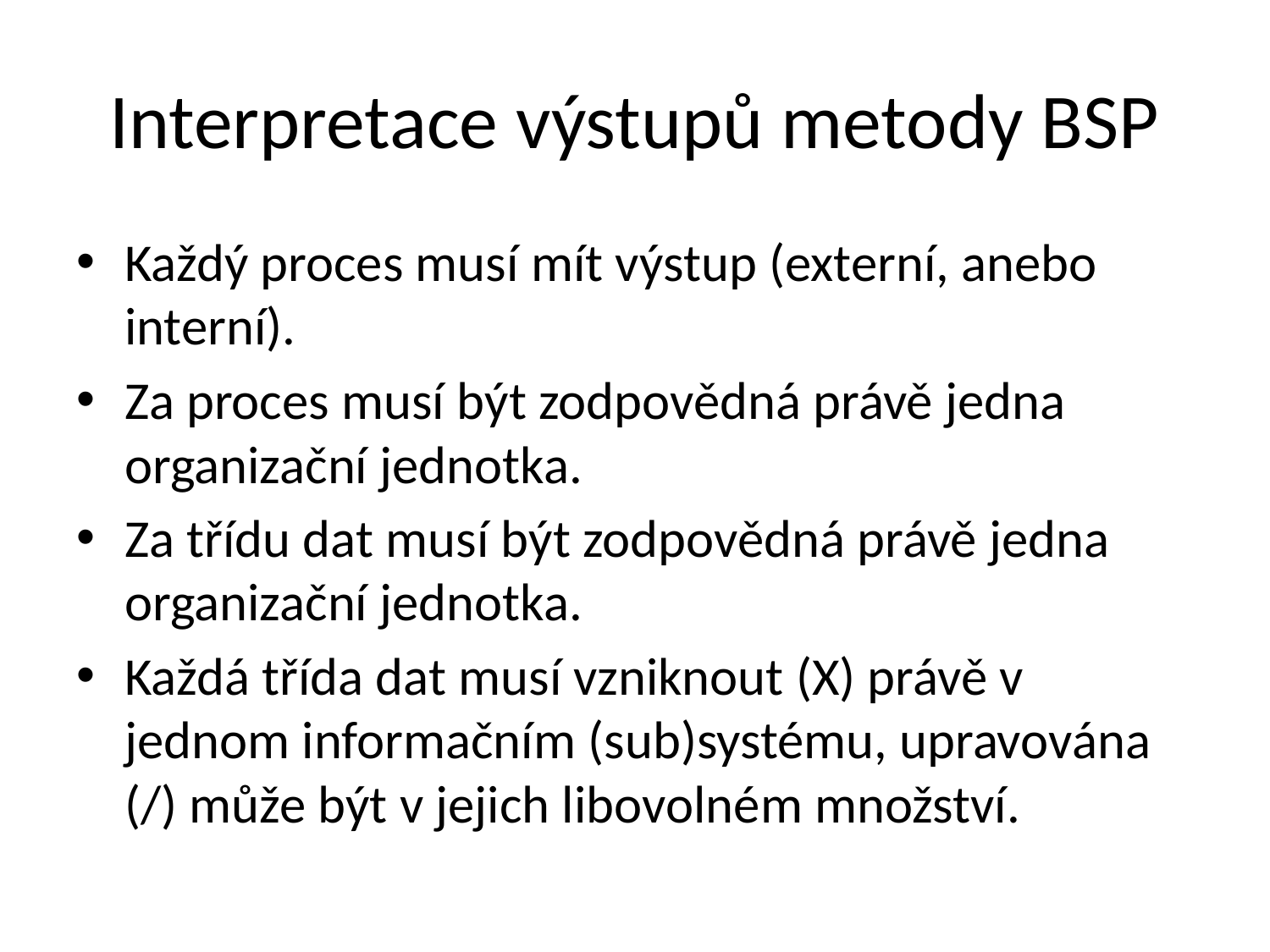

# Interpretace výstupů metody BSP
Každý proces musí mít výstup (externí, anebo interní).
Za proces musí být zodpovědná právě jedna organizační jednotka.
Za třídu dat musí být zodpovědná právě jedna organizační jednotka.
Každá třída dat musí vzniknout (X) právě v jednom informačním (sub)systému, upravována (/) může být v jejich libovolném množství.